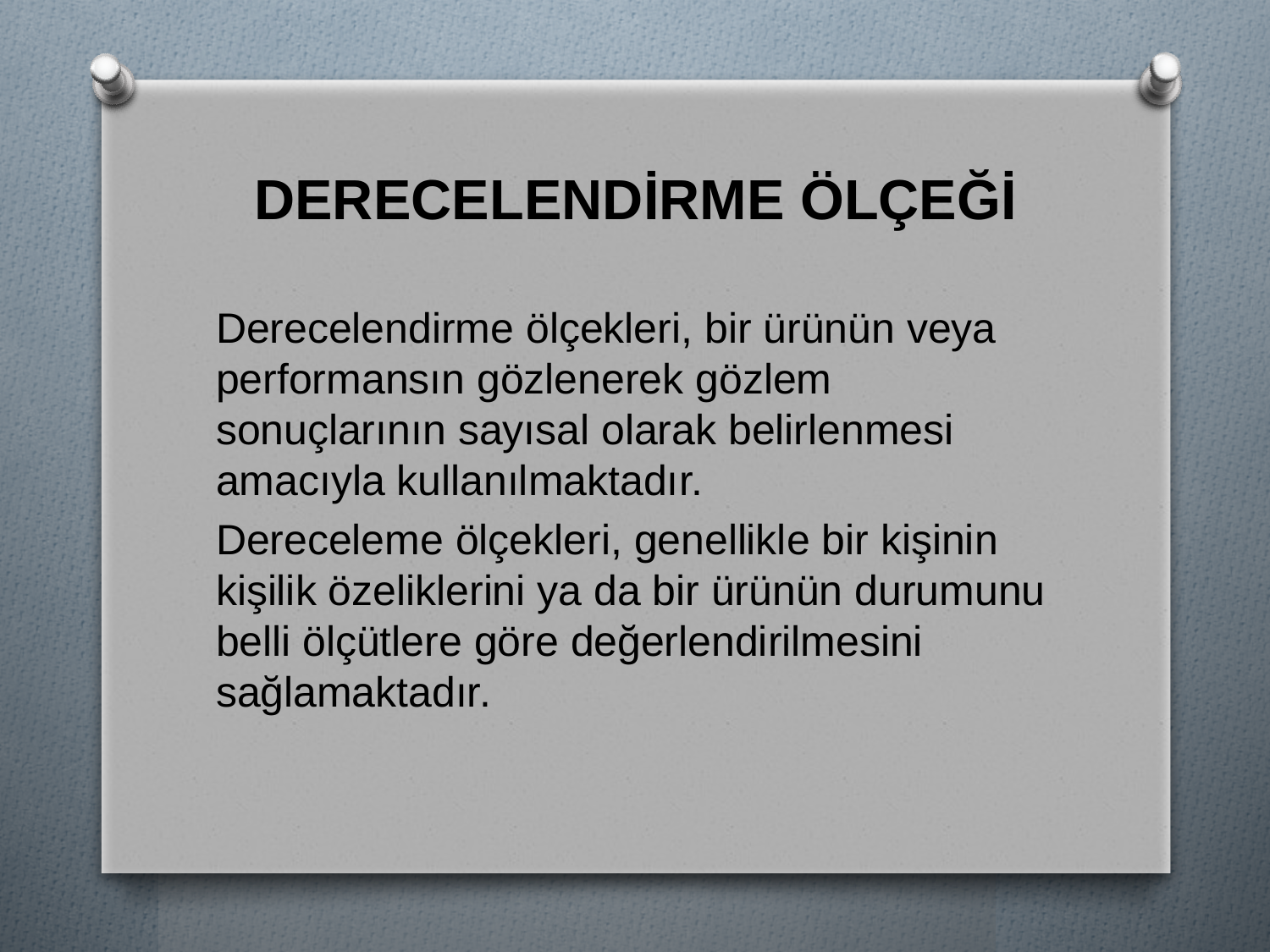

# DERECELENDİRME ÖLÇEĞİ
Derecelendirme ölçekleri, bir ürünün veya performansın gözlenerek gözlem sonuçlarının sayısal olarak belirlenmesi amacıyla kullanılmaktadır.
Dereceleme ölçekleri, genellikle bir kişinin kişilik özeliklerini ya da bir ürünün durumunu belli ölçütlere göre değerlendirilmesini sağlamaktadır.